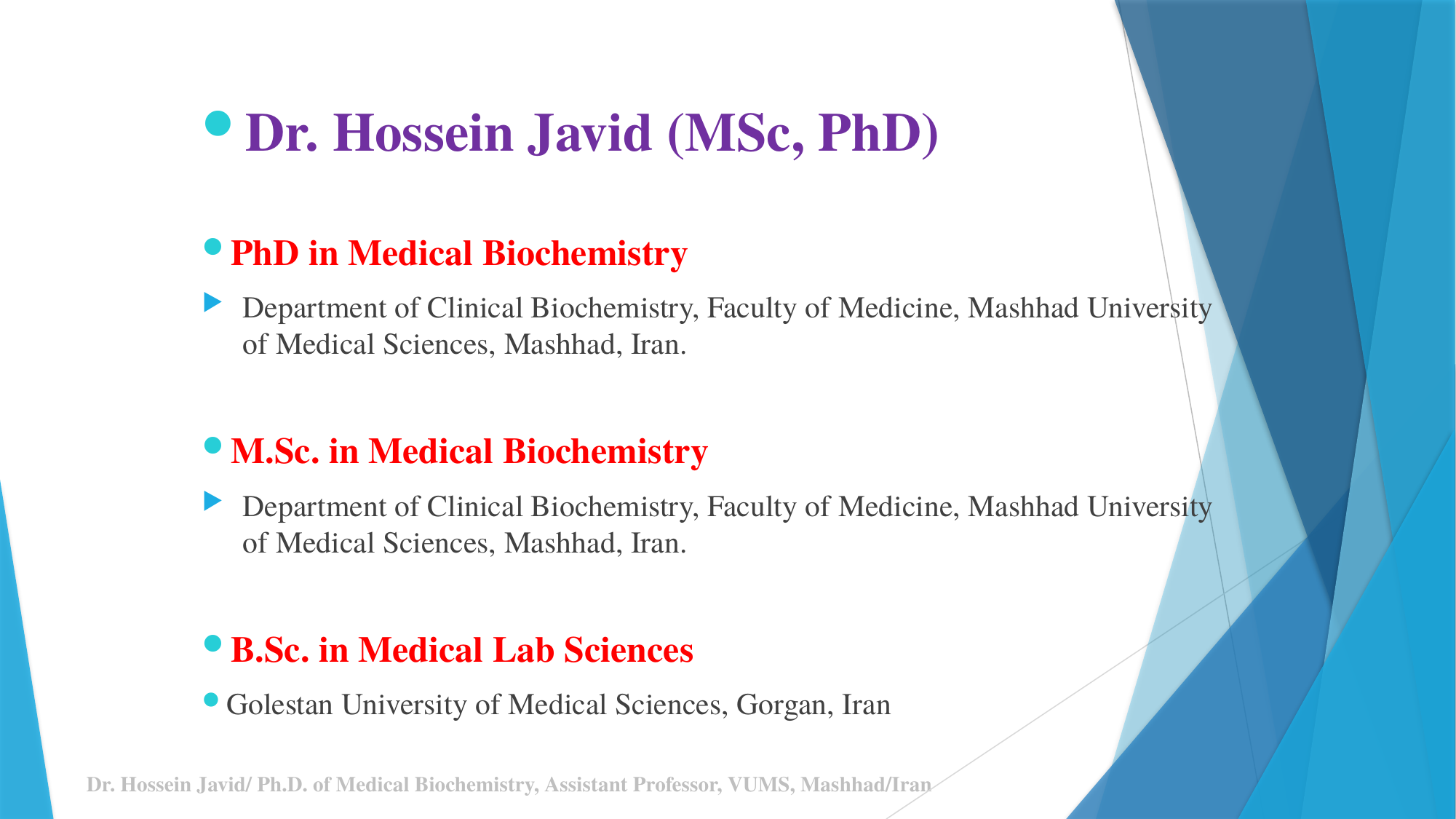

Dr. Hossein Javid (MSc, PhD)

PhD in Medical Biochemistry
Department of Clinical Biochemistry, Faculty of Medicine, Mashhad University of Medical Sciences, Mashhad, Iran.

M.Sc. in Medical Biochemistry
Department of Clinical Biochemistry, Faculty of Medicine, Mashhad University of Medical Sciences, Mashhad, Iran.

B.Sc. in Medical Lab Sciences
Golestan University of Medical Sciences, Gorgan, Iran